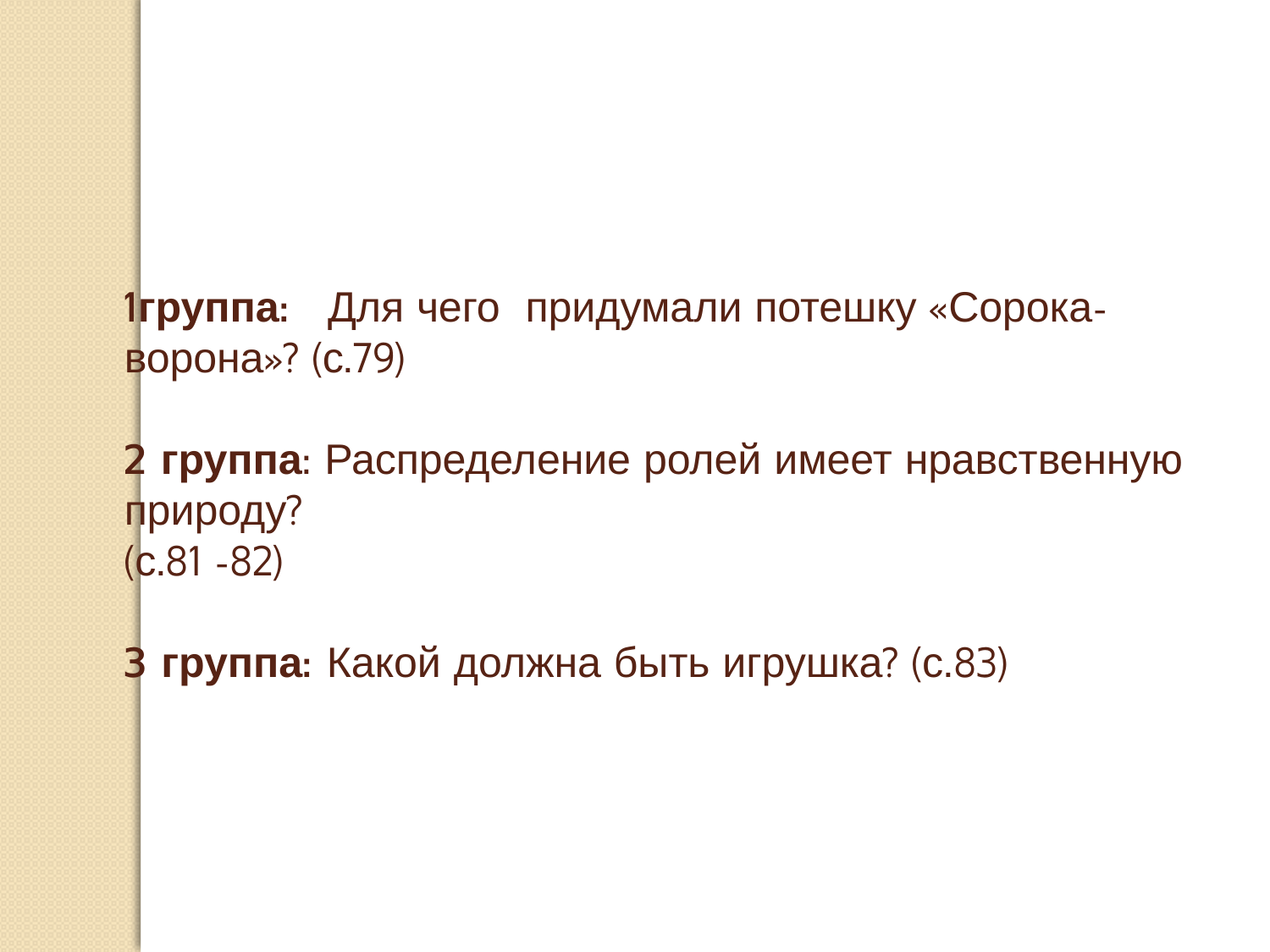

1группа:   Для чего  придумали потешку «Сорока-ворона»? (с.79)
2 группа: Распределение ролей имеет нравственную природу?
(с.81 -82)
3 группа: Какой должна быть игрушка? (с.83)